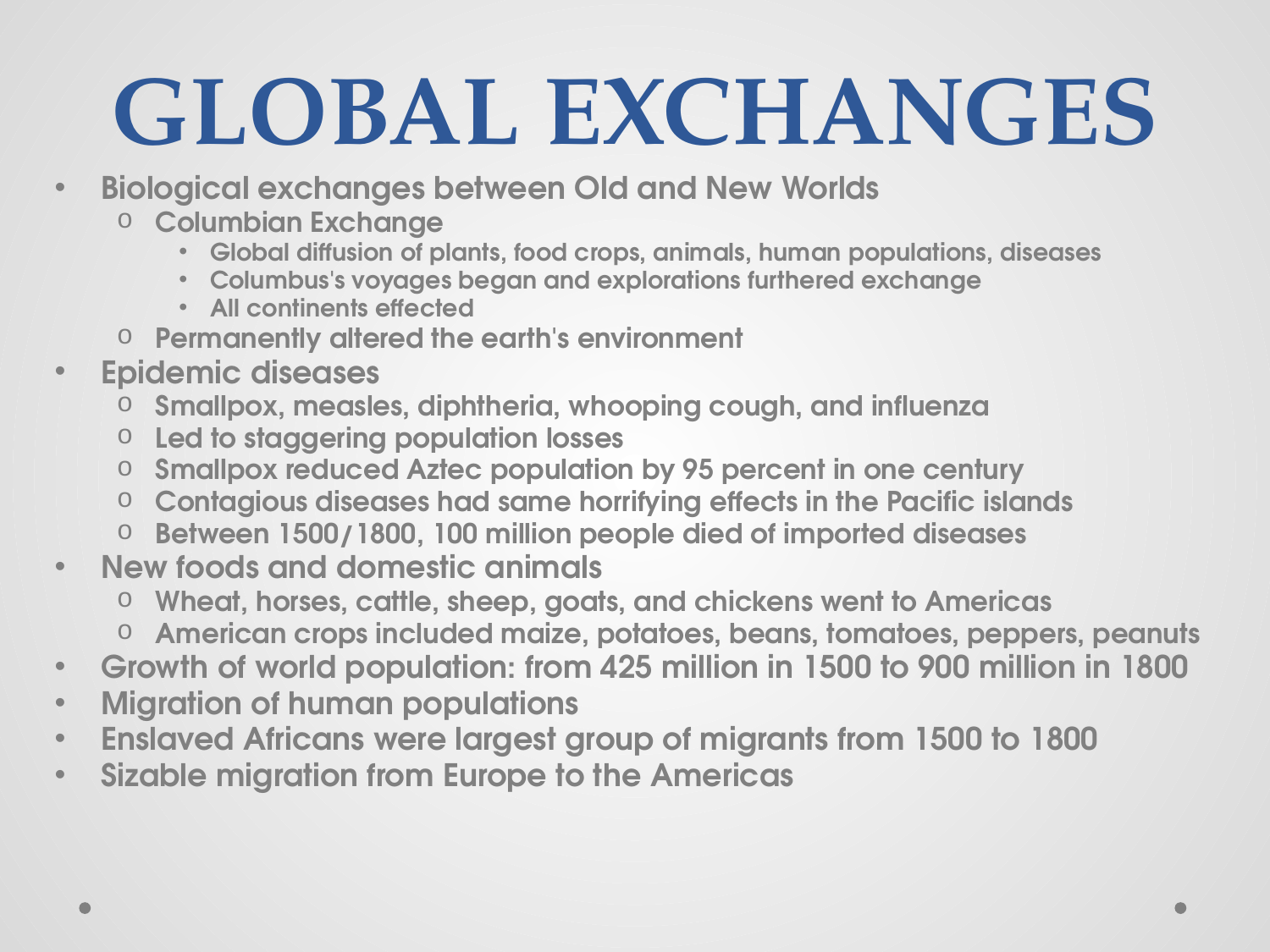

# GLOBAL EXCHANGES
Biological exchanges between Old and New Worlds
Columbian Exchange
Global diffusion of plants, food crops, animals, human populations, diseases
Columbus's voyages began and explorations furthered exchange
All continents effected
Permanently altered the earth's environment
Epidemic diseases
Smallpox, measles, diphtheria, whooping cough, and influenza
Led to staggering population losses
Smallpox reduced Aztec population by 95 percent in one century
Contagious diseases had same horrifying effects in the Pacific islands
Between 1500/1800, 100 million people died of imported diseases
New foods and domestic animals
Wheat, horses, cattle, sheep, goats, and chickens went to Americas
American crops included maize, potatoes, beans, tomatoes, peppers, peanuts
Growth of world population: from 425 million in 1500 to 900 million in 1800
Migration of human populations
Enslaved Africans were largest group of migrants from 1500 to 1800
Sizable migration from Europe to the Americas